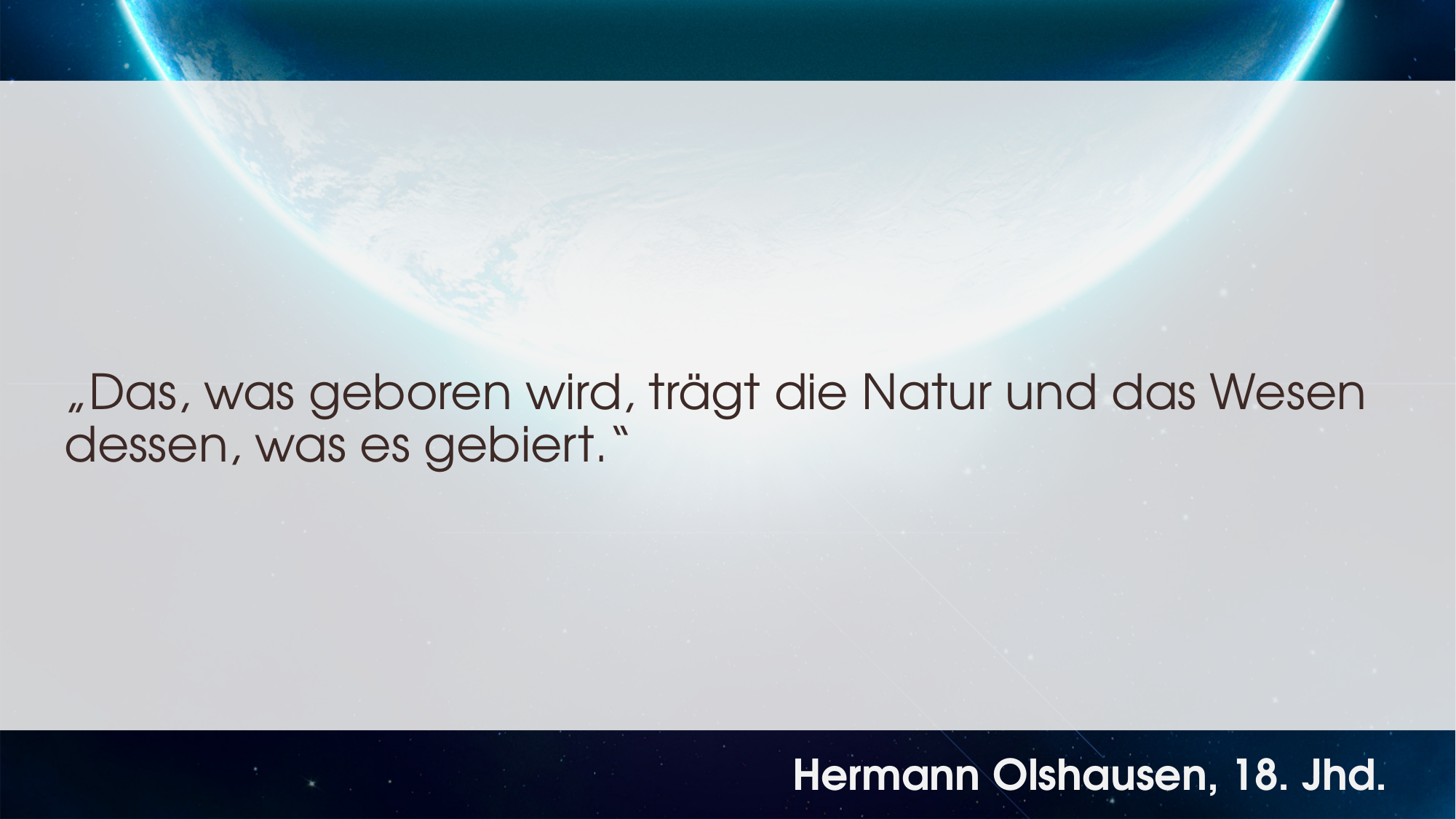

„Das, was geboren wird, trägt die Natur und das Wesen dessen, was es gebiert.“
Hermann Olshausen, 18. Jhd.